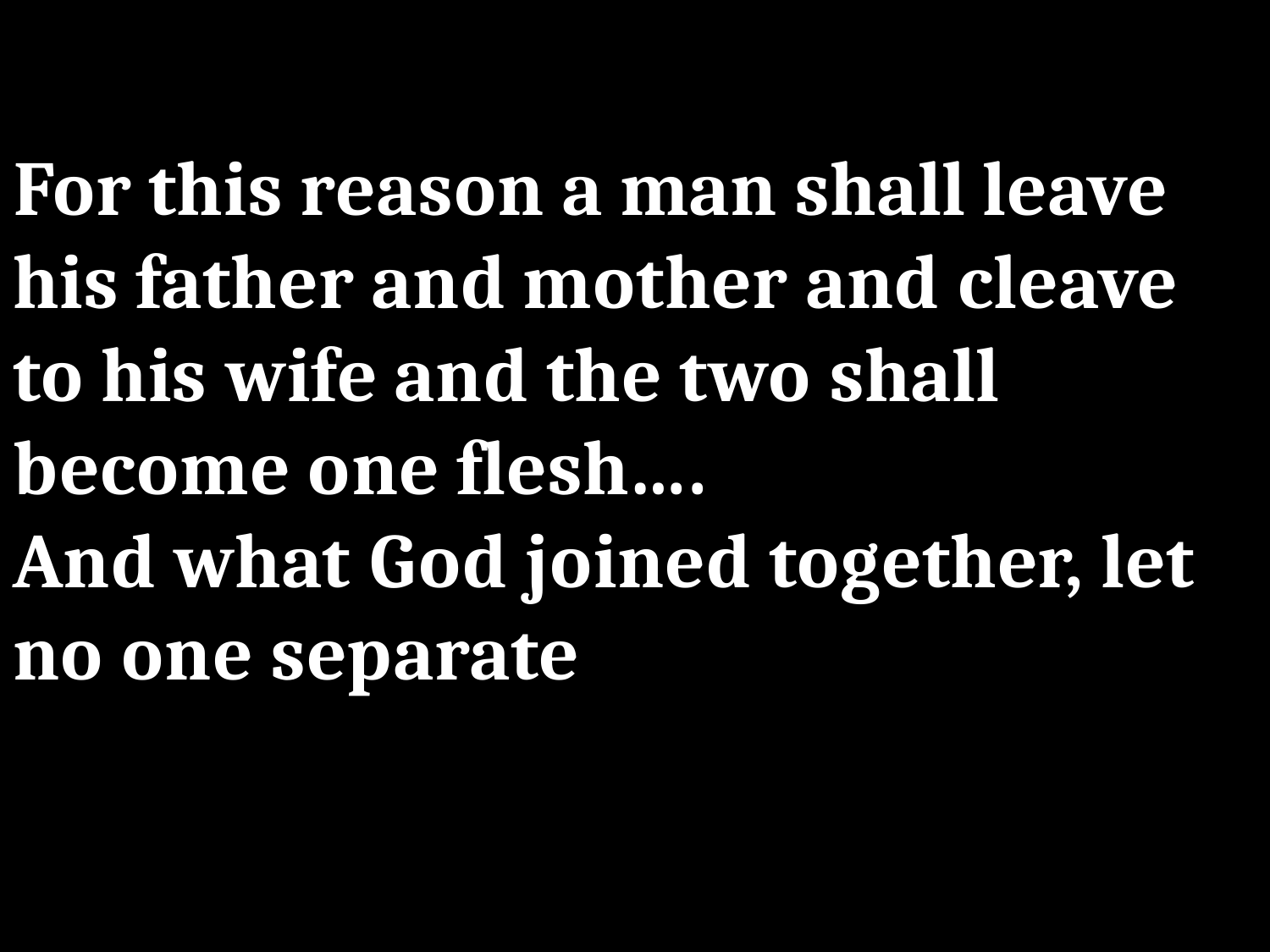

# For this reason a man shall leave his father and mother and cleave to his wife and the two shall become one flesh…. And what God joined together, let no one separate